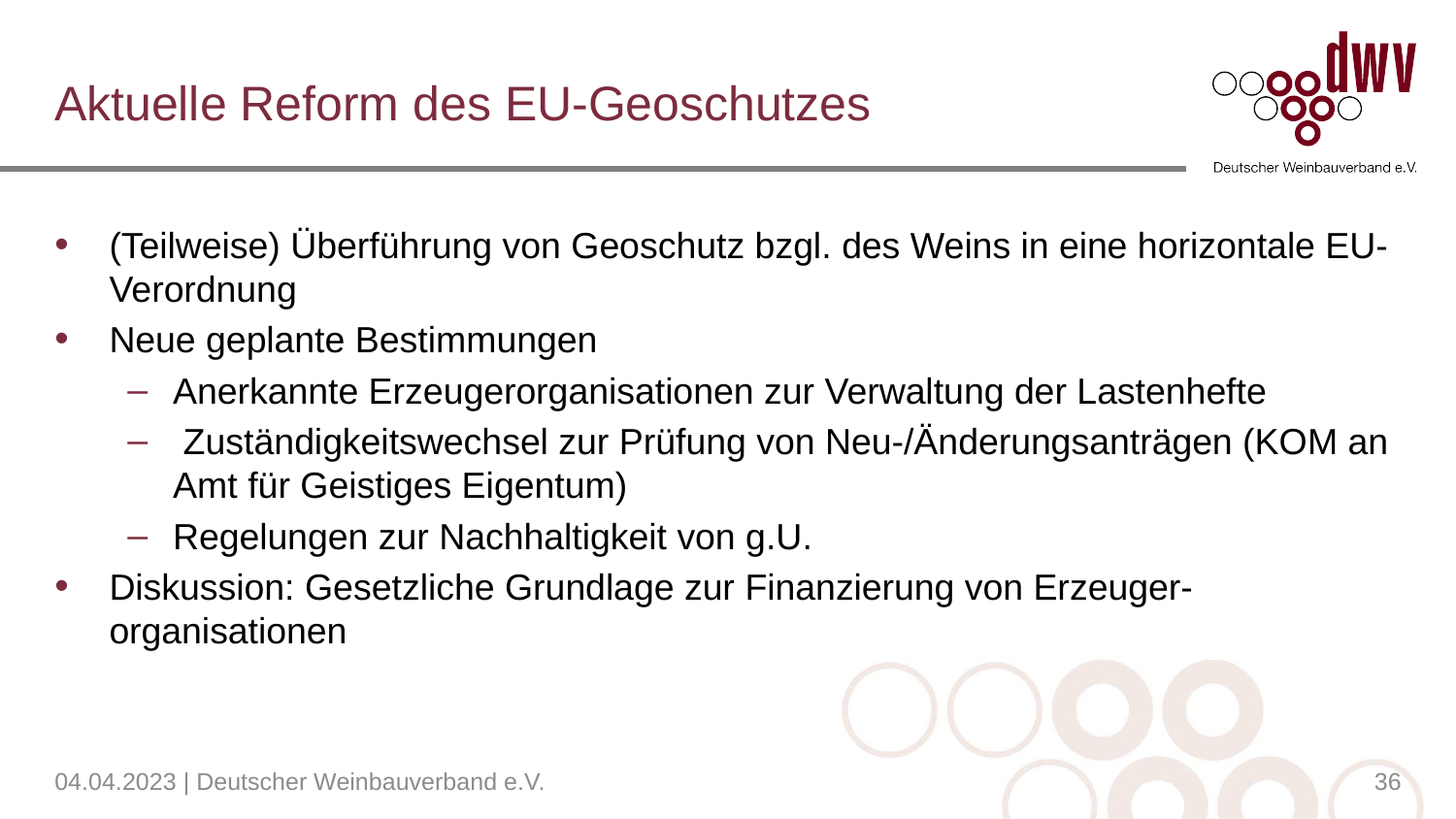

# Aktuelle Reform des EU-Geoschutzes
(Teilweise) Überführung von Geoschutz bzgl. des Weins in eine horizontale EU-Verordnung
Neue geplante Bestimmungen
Anerkannte Erzeugerorganisationen zur Verwaltung der Lastenhefte
 Zuständigkeitswechsel zur Prüfung von Neu-/Änderungsanträgen (KOM an Amt für Geistiges Eigentum)
Regelungen zur Nachhaltigkeit von g.U.
Diskussion: Gesetzliche Grundlage zur Finanzierung von Erzeuger-organisationen
04.04.2023 | Deutscher Weinbauverband e.V.
36